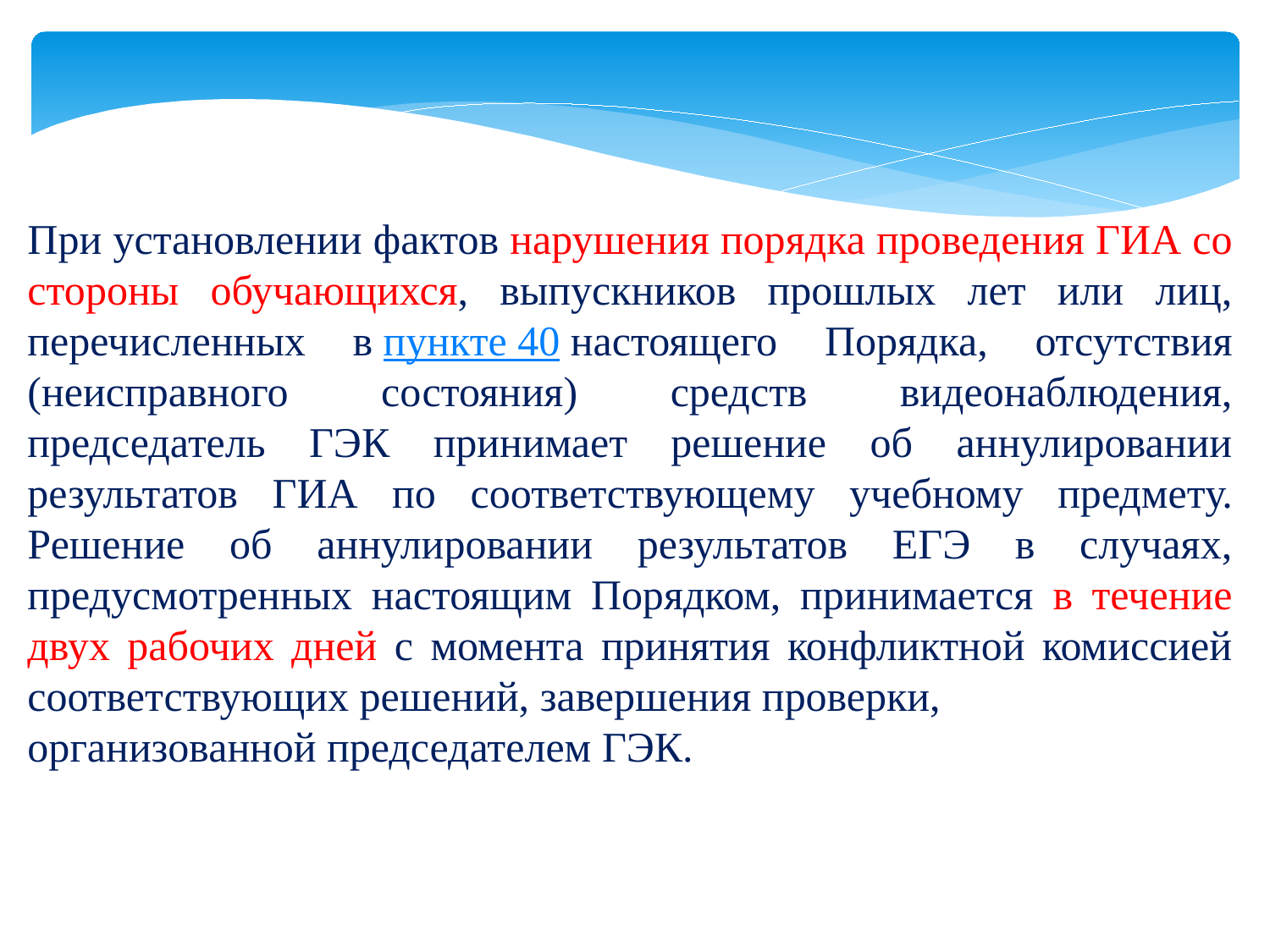

При установлении фактов нарушения порядка проведения ГИА со стороны обучающихся, выпускников прошлых лет или лиц, перечисленных в пункте 40 настоящего Порядка, отсутствия (неисправного состояния) средств видеонаблюдения, председатель ГЭК принимает решение об аннулировании результатов ГИА по соответствующему учебному предмету.
Решение об аннулировании результатов ЕГЭ в случаях, предусмотренных настоящим Порядком, принимается в течение двух рабочих дней с момента принятия конфликтной комиссией соответствующих решений, завершения проверки,
организованной председателем ГЭК.